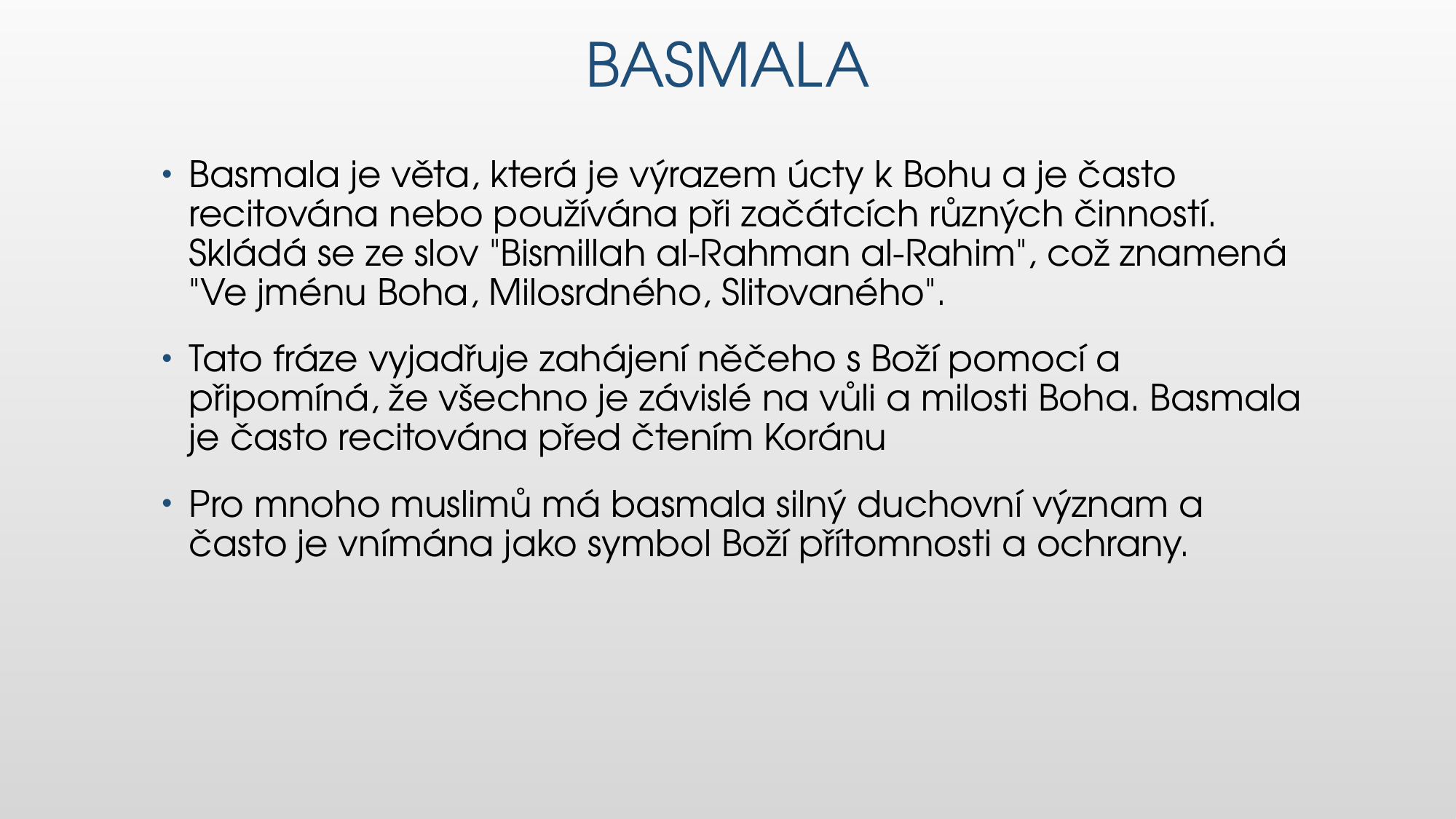

# Basmala
Basmala je věta, která je výrazem úcty k Bohu a je často recitována nebo používána při začátcích různých činností. Skládá se ze slov "Bismillah al-Rahman al-Rahim", což znamená "Ve jménu Boha, Milosrdného, Slitovaného".
Tato fráze vyjadřuje zahájení něčeho s Boží pomocí a připomíná, že všechno je závislé na vůli a milosti Boha. Basmala je často recitována před čtením Koránu
Pro mnoho muslimů má basmala silný duchovní význam a často je vnímána jako symbol Boží přítomnosti a ochrany.